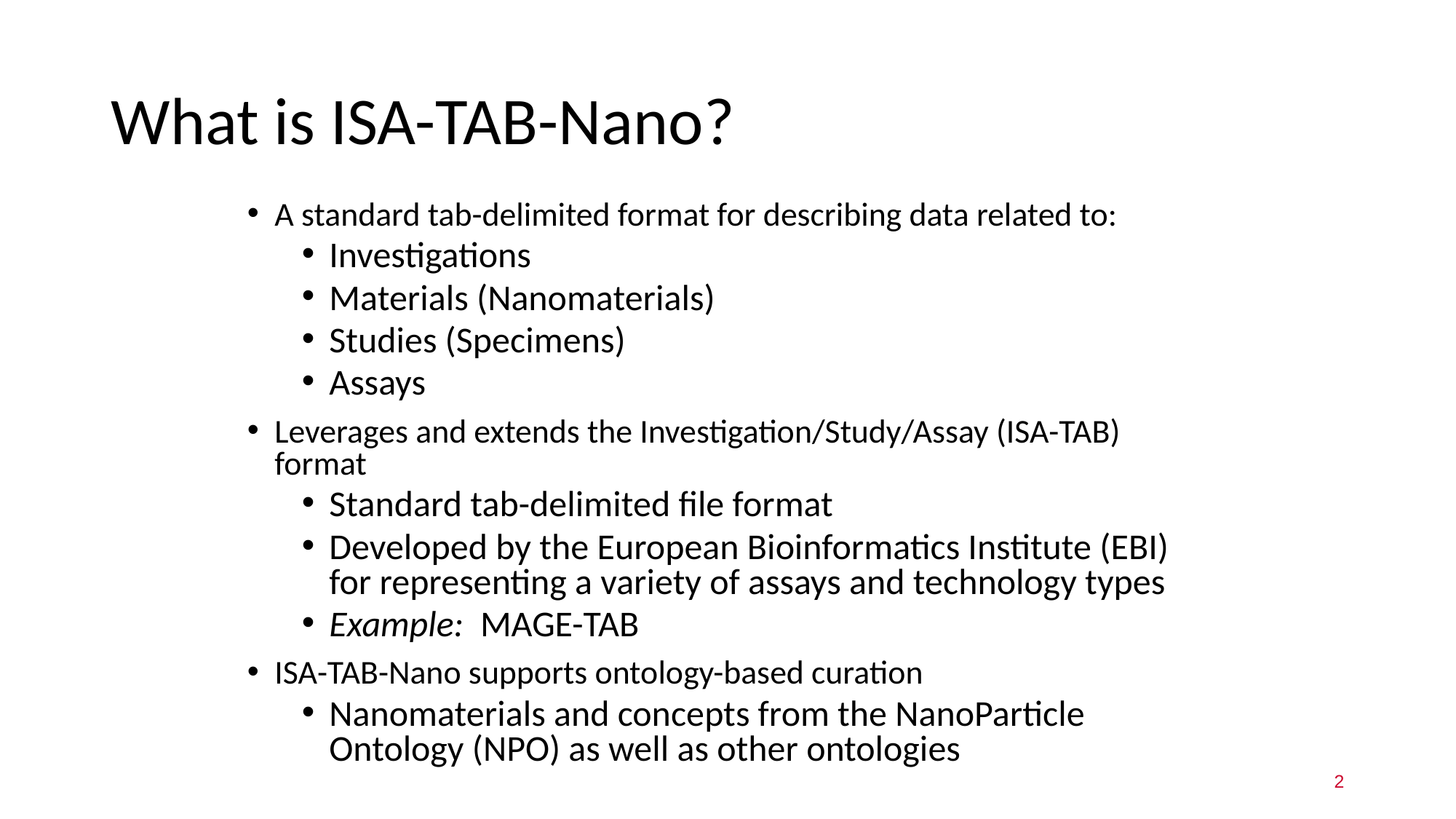

# What is ISA-TAB-Nano?
A standard tab-delimited format for describing data related to:
Investigations
Materials (Nanomaterials)
Studies (Specimens)
Assays
Leverages and extends the Investigation/Study/Assay (ISA-TAB) format
Standard tab-delimited file format
Developed by the European Bioinformatics Institute (EBI) for representing a variety of assays and technology types
Example:  MAGE-TAB
ISA-TAB-Nano supports ontology-based curation
Nanomaterials and concepts from the NanoParticle Ontology (NPO) as well as other ontologies
2